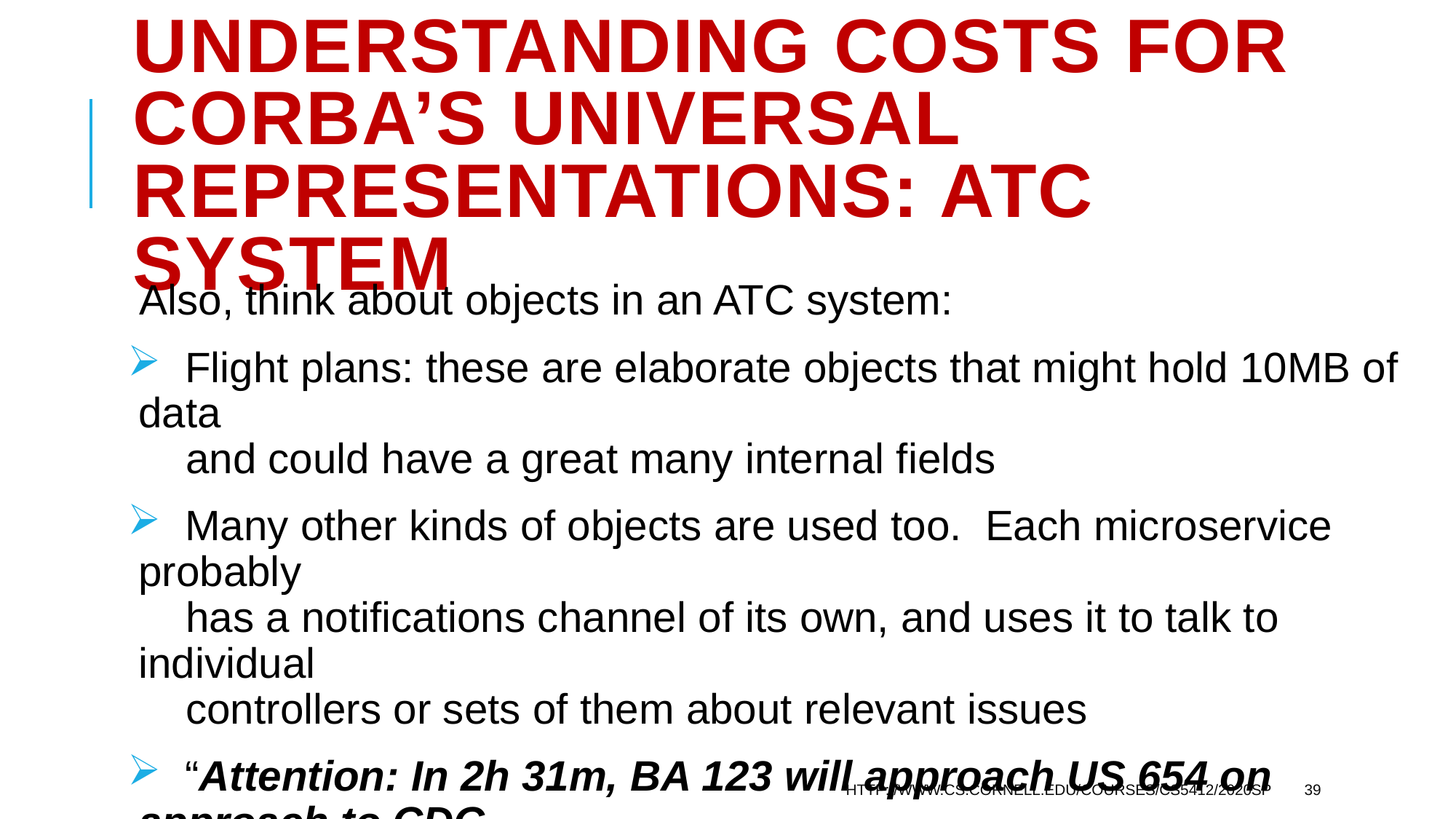

# Understanding Costs for CORBA’s universal Representations: ATC System
Also, think about objects in an ATC system:
  Flight plans: these are elaborate objects that might hold 10MB of data
    and could have a great many internal fields
  Many other kinds of objects are used too.  Each microservice probably
    has a notifications channel of its own, and uses it to talk to individual
    controllers or sets of them about relevant issues
  “Attention: In 2h 31m, BA 123 will approach US 654 on approach to CDG.
      Plan corrective action to avoid a violation of flight separation rules.”
http://www.cs.cornell.edu/courses/cs5412/2020sp
39